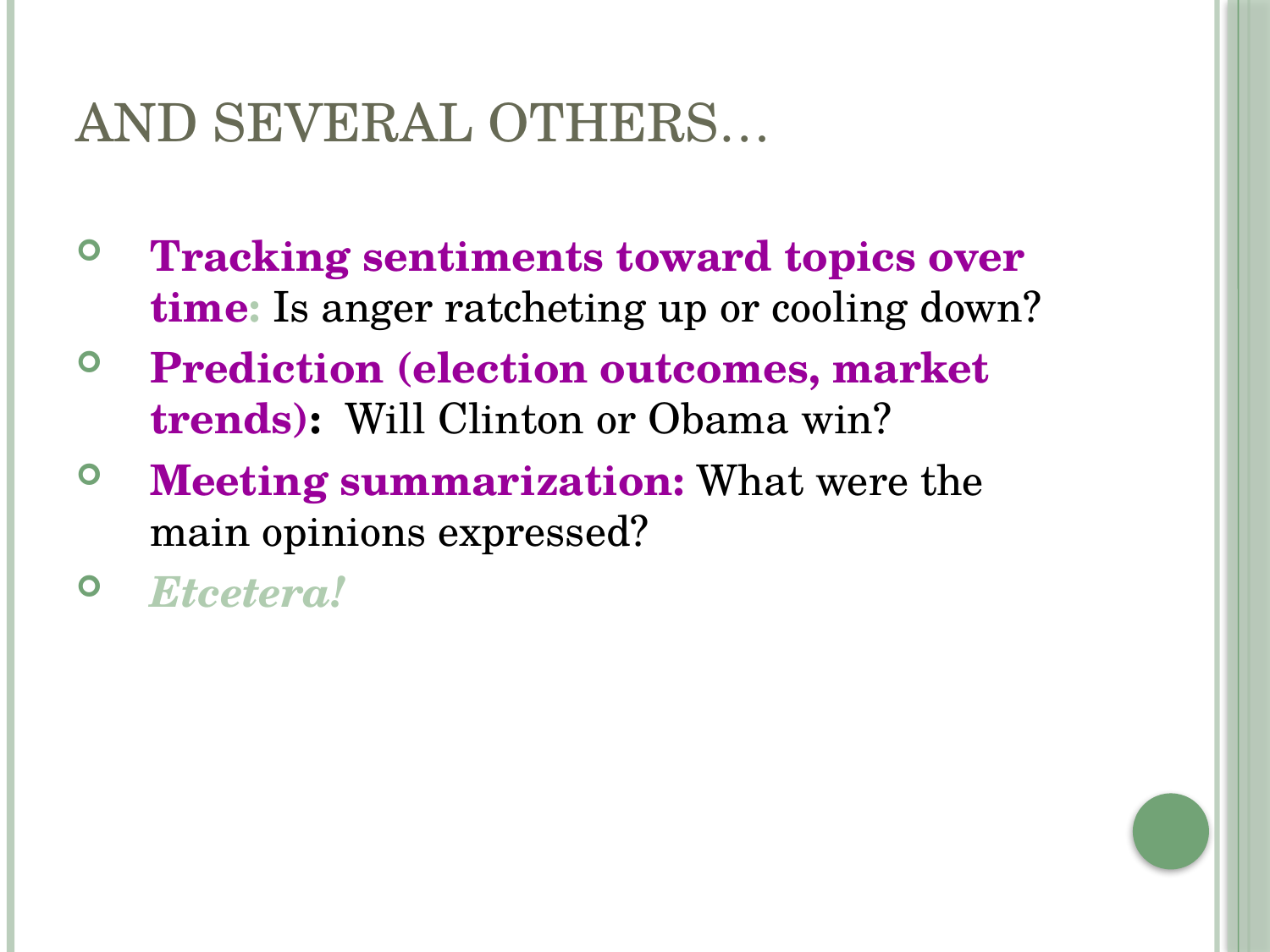

# And Several Others…
Tracking sentiments toward topics over time: Is anger ratcheting up or cooling down?
Prediction (election outcomes, market trends):  Will Clinton or Obama win?
Meeting summarization: What were the main opinions expressed?
Etcetera!